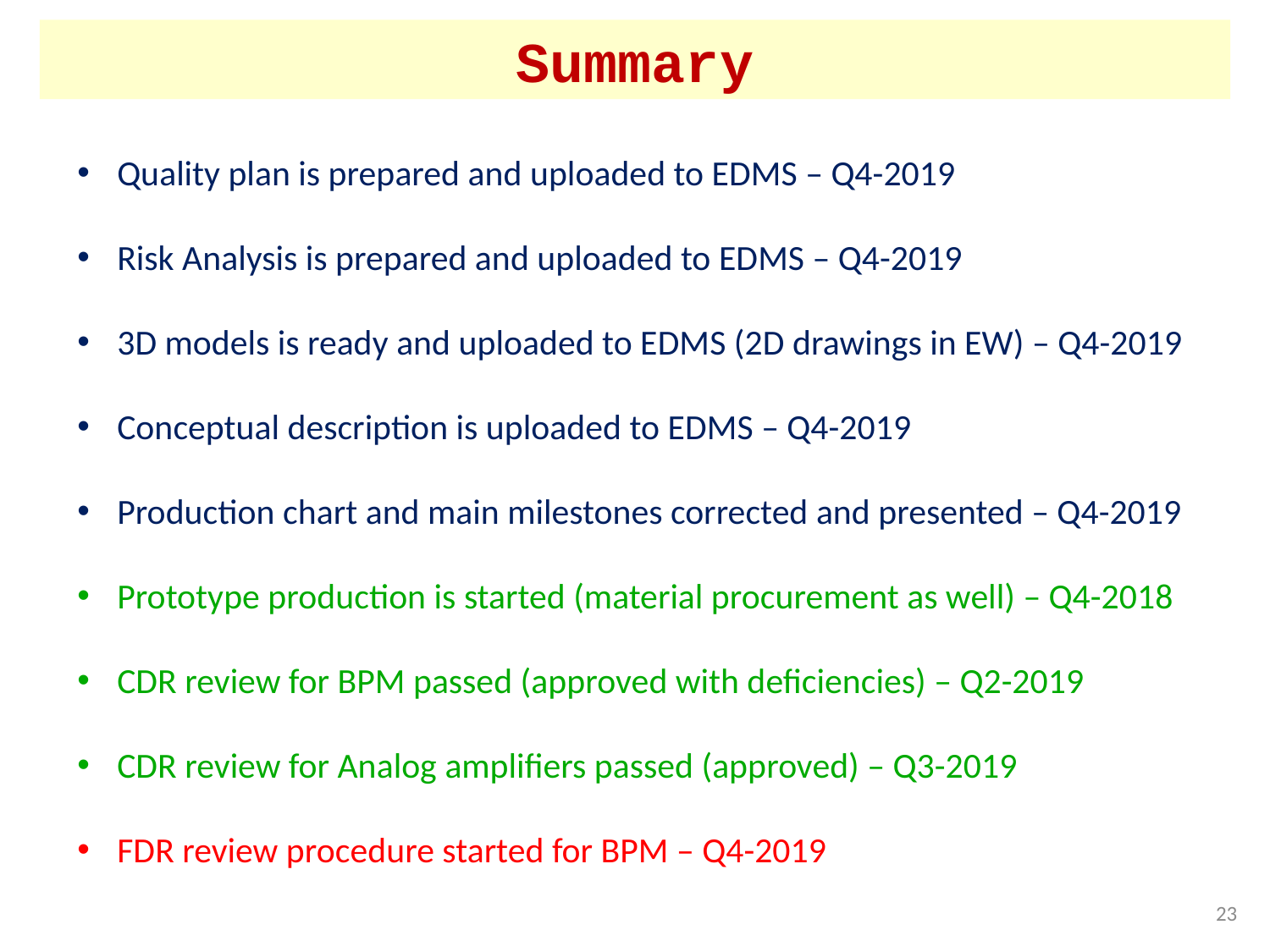

# Summary
Quality plan is prepared and uploaded to EDMS – Q4-2019

Risk Analysis is prepared and uploaded to EDMS – Q4-2019

3D models is ready and uploaded to EDMS (2D drawings in EW) – Q4-2019

Conceptual description is uploaded to EDMS – Q4-2019

Production chart and main milestones corrected and presented – Q4-2019

Prototype production is started (material procurement as well) – Q4-2018

CDR review for BPM passed (approved with deficiencies) – Q2-2019

CDR review for Analog amplifiers passed (approved) – Q3-2019

FDR review procedure started for BPM – Q4-2019
23